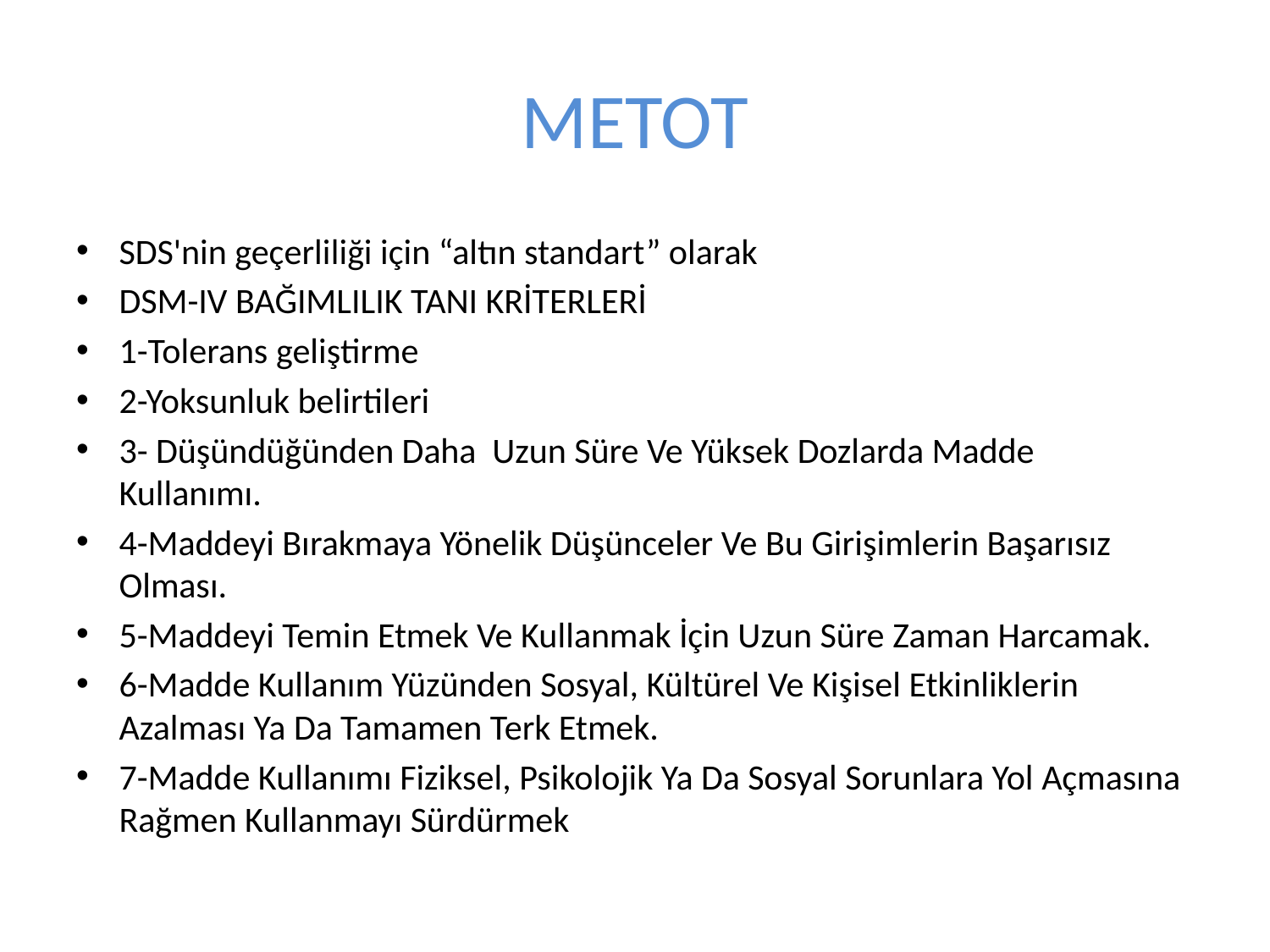

# METOT
SDS'nin geçerliliği için “altın standart” olarak
DSM-IV BAĞIMLILIK TANI KRİTERLERİ
1-Tolerans geliştirme
2-Yoksunluk belirtileri
3- Düşündüğünden Daha  Uzun Süre Ve Yüksek Dozlarda Madde Kullanımı.
4-Maddeyi Bırakmaya Yönelik Düşünceler Ve Bu Girişimlerin Başarısız Olması.
5-Maddeyi Temin Etmek Ve Kullanmak İçin Uzun Süre Zaman Harcamak.
6-Madde Kullanım Yüzünden Sosyal, Kültürel Ve Kişisel Etkinliklerin Azalması Ya Da Tamamen Terk Etmek.
7-Madde Kullanımı Fiziksel, Psikolojik Ya Da Sosyal Sorunlara Yol Açmasına Rağmen Kullanmayı Sürdürmek